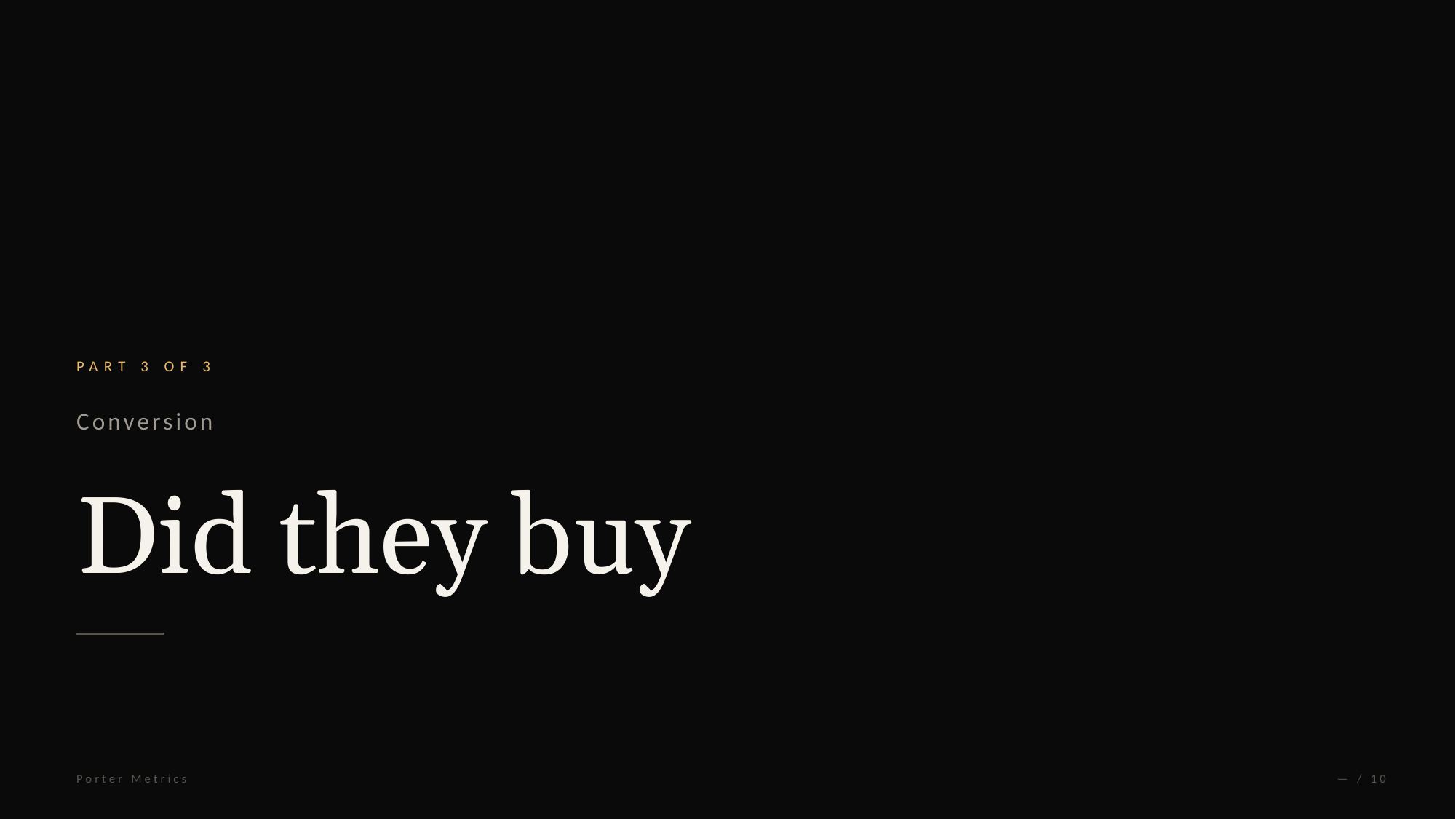

PART 3 OF 3
Conversion
Did they buy

Porter Metrics
— / 10